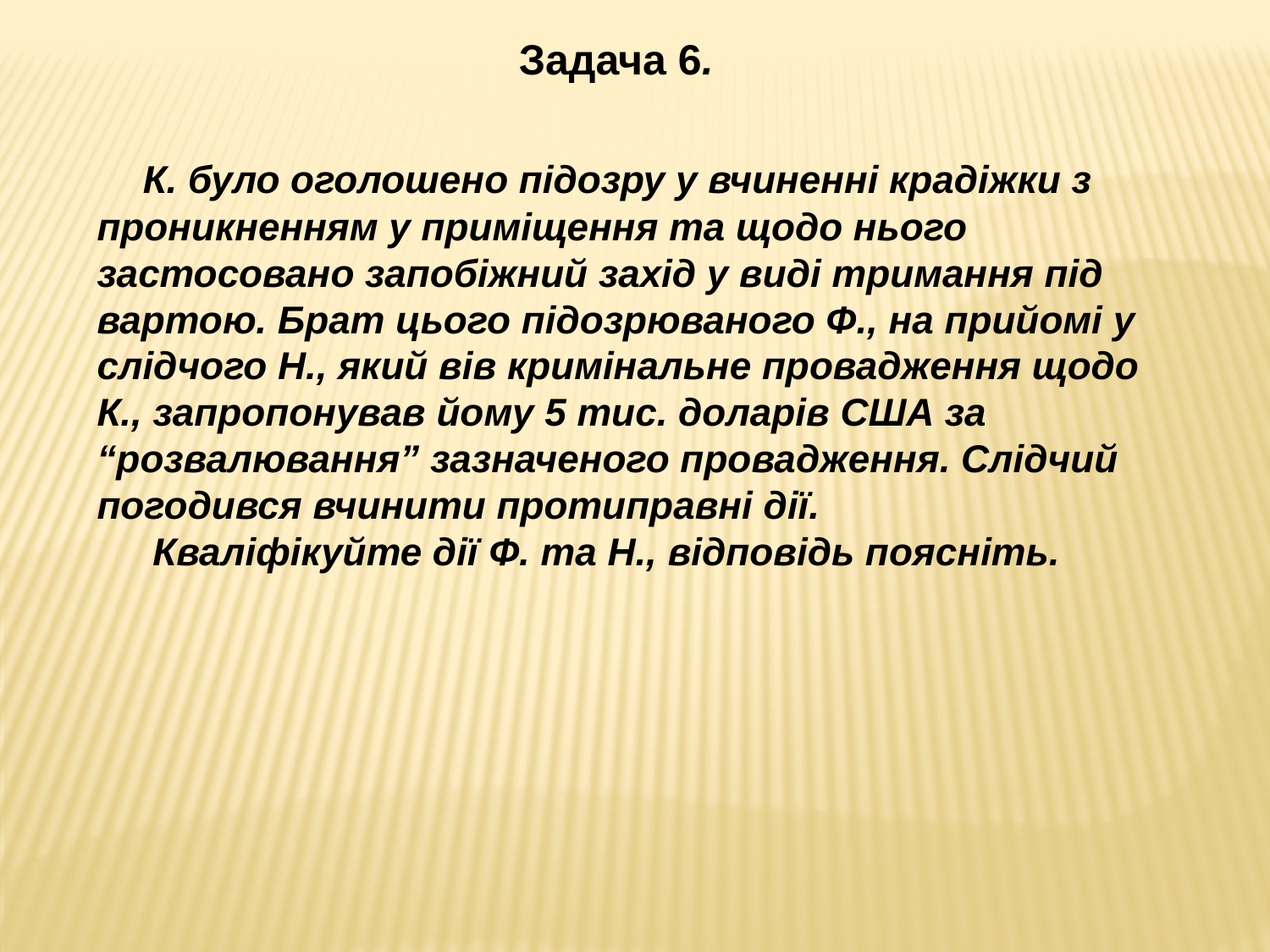

Задача 6.

           К. було оголошено підозру у вчиненні крадіжки з проникненням у приміщення та щодо нього застосовано запобіжний захід у виді тримання під вартою. Брат цього підозрюваного Ф., на прийомі у слідчого Н., який вів кримінальне провадження щодо К., запропонував йому 5 тис. доларів США за “розвалювання” зазначеного провадження. Слідчий погодився вчинити протиправні дії.
             Кваліфікуйте дії Ф. та Н., відповідь поясніть.